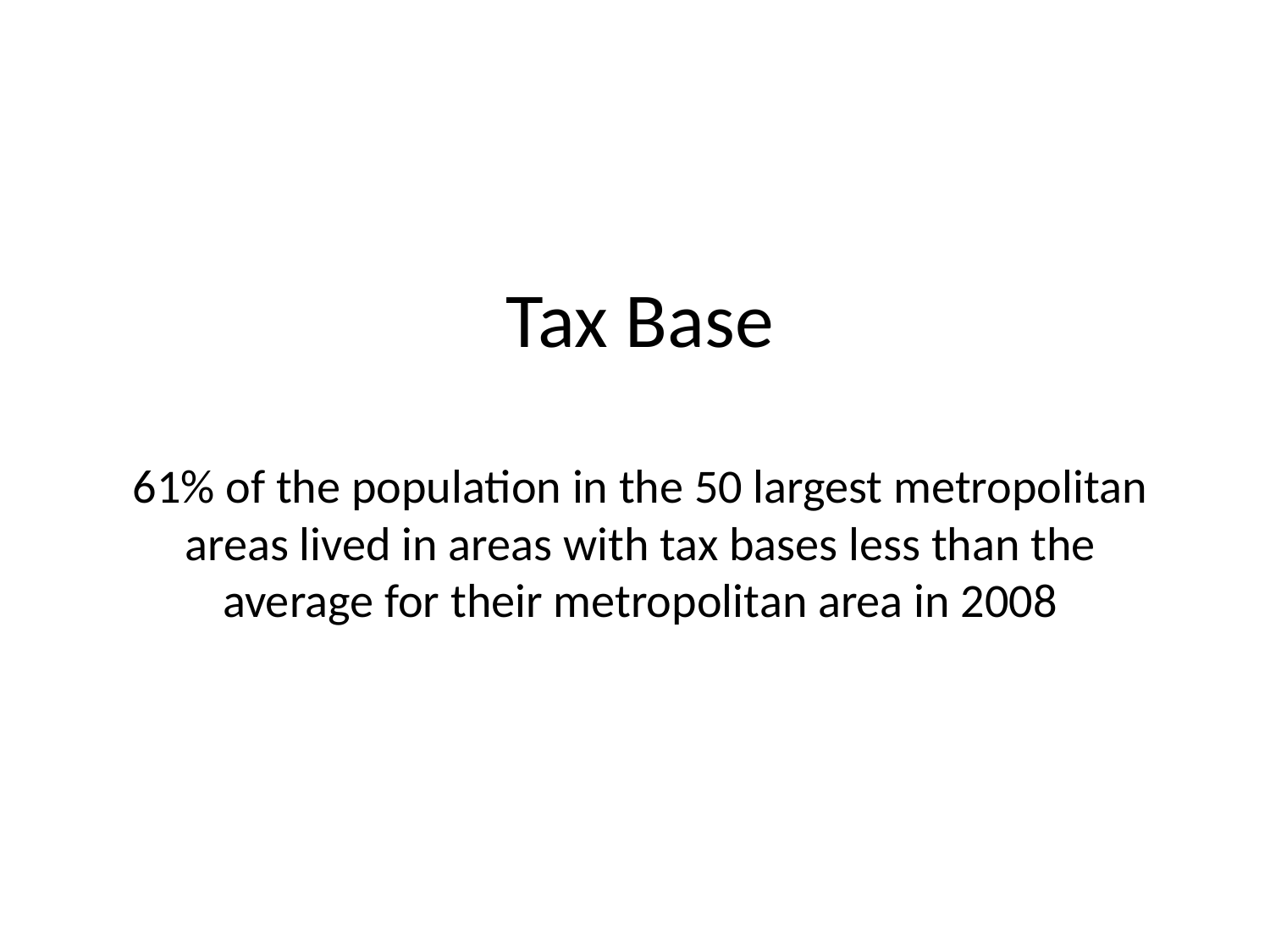

# Tax Base 61% of the population in the 50 largest metropolitan areas lived in areas with tax bases less than the average for their metropolitan area in 2008